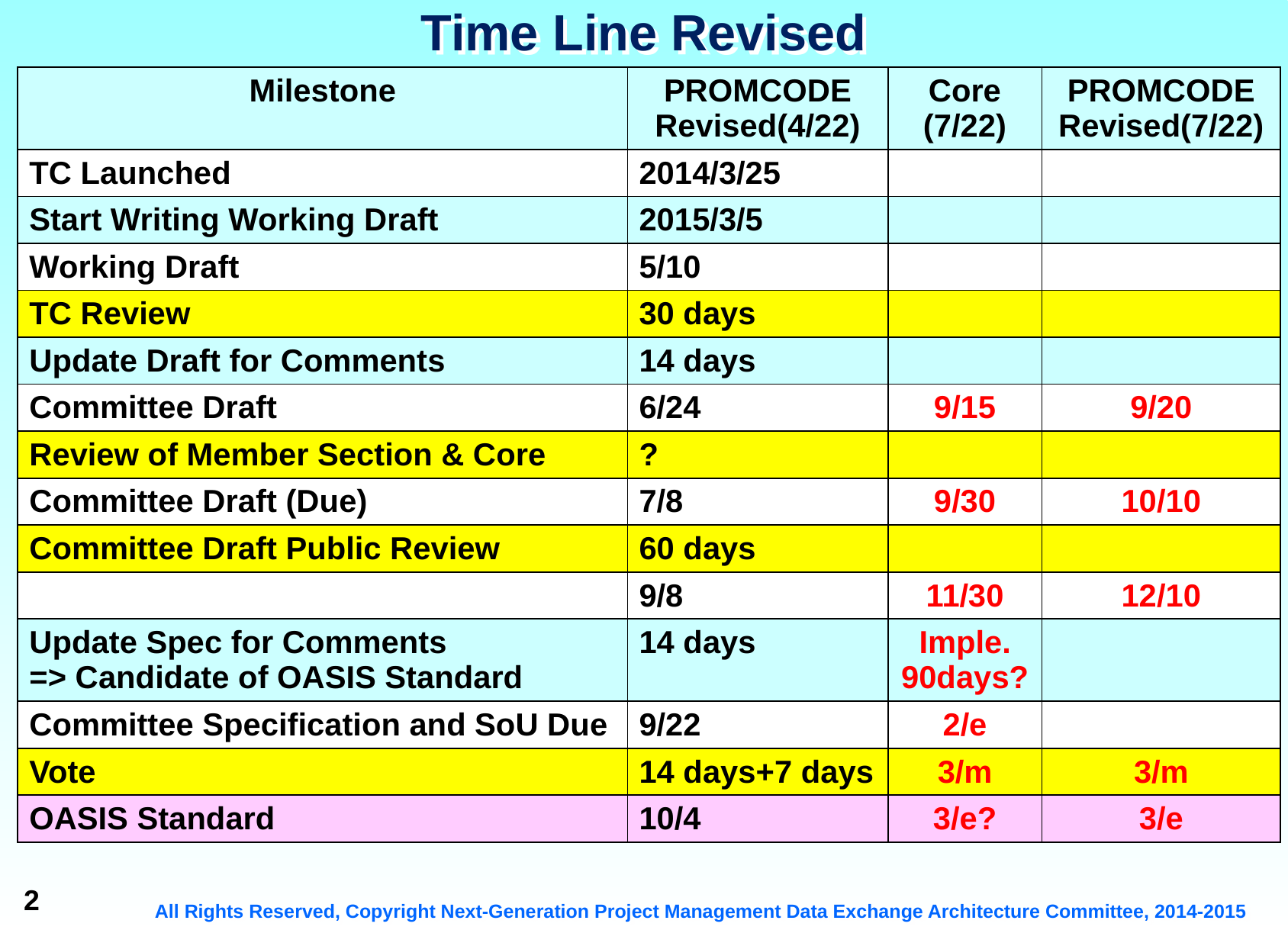

# Time Line Revised
| Milestone | PROMCODE Revised(4/22) | Core (7/22) | PROMCODE Revised(7/22) |
| --- | --- | --- | --- |
| TC Launched | 2014/3/25 |  |  |
| Start Writing Working Draft | 2015/3/5 |  |  |
| Working Draft | 5/10 |  |  |
| TC Review | 30 days |  |  |
| Update Draft for Comments | 14 days |  |  |
| Committee Draft | 6/24 | 9/15 | 9/20 |
| Review of Member Section & Core | ? |  |  |
| Committee Draft (Due) | 7/8 | 9/30 | 10/10 |
| Committee Draft Public Review | 60 days |  |  |
|  | 9/8 | 11/30 | 12/10 |
| Update Spec for Comments => Candidate of OASIS Standard | 14 days | Imple. 90days? |  |
| Committee Specification and SoU Due | 9/22 | 2/e |  |
| Vote | 14 days+7 days | 3/m | 3/m |
| OASIS Standard | 10/4 | 3/e? | 3/e |